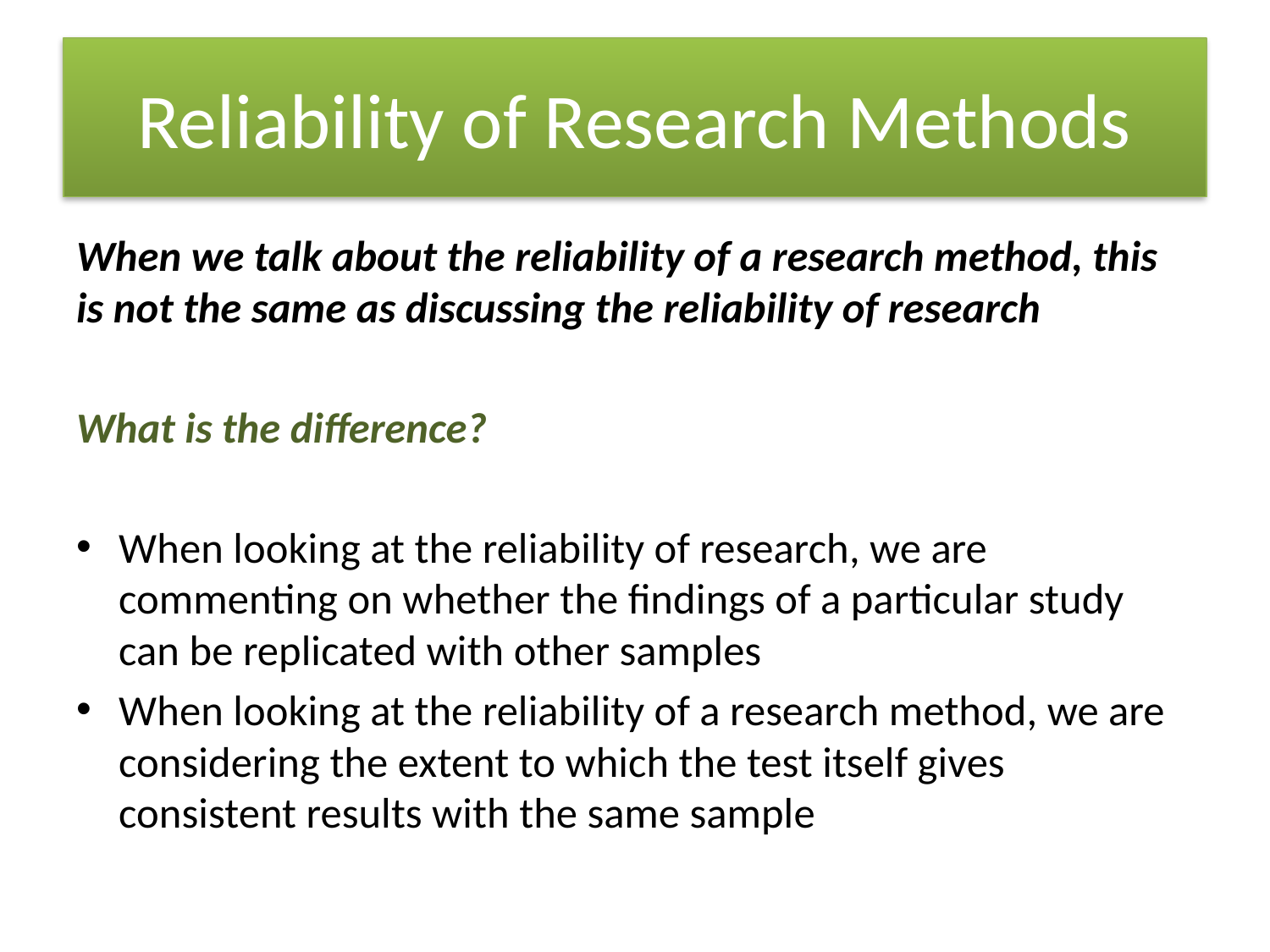

# Reliability of Research Methods
When we talk about the reliability of a research method, this is not the same as discussing the reliability of research

What is the difference?

When looking at the reliability of research, we are commenting on whether the findings of a particular study can be replicated with other samples
When looking at the reliability of a research method, we are considering the extent to which the test itself gives consistent results with the same sample